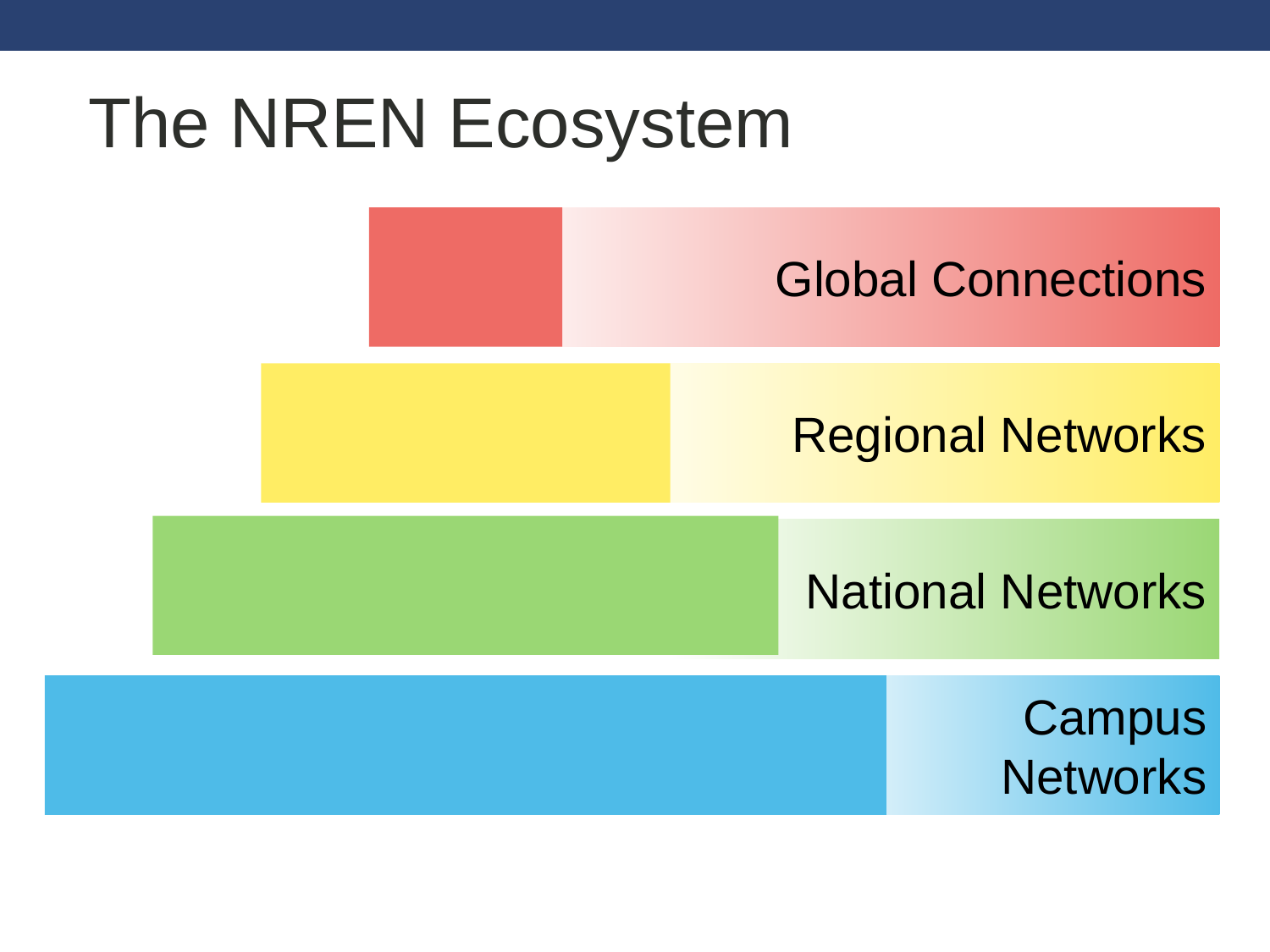

The NREN Ecosystem

Global Connections

Regional Networks

National Networks

Campus
Networks